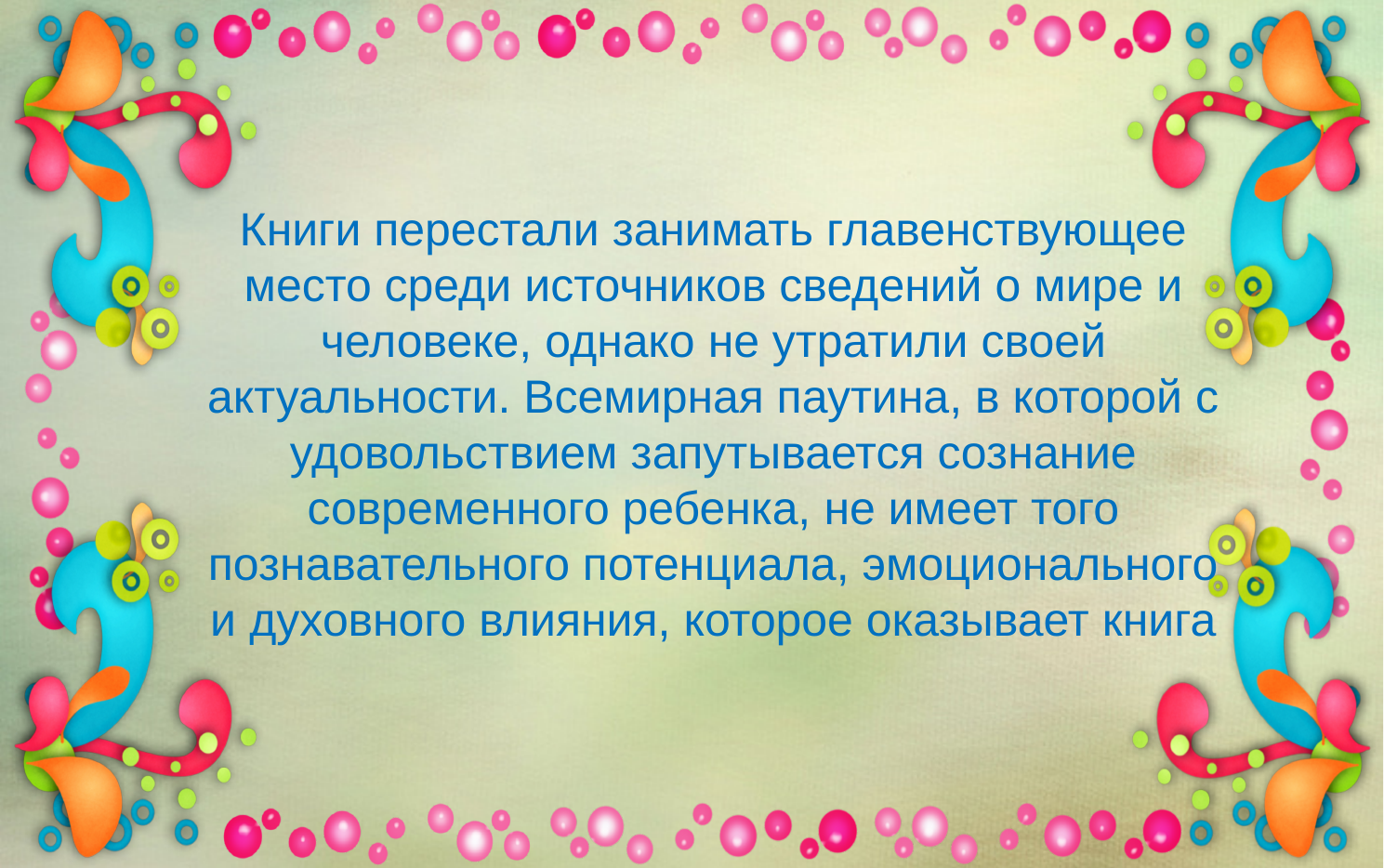

Книги перестали занимать главенствующее место среди источников сведений о мире и человеке, однако не утратили своей актуальности. Всемирная паутина, в которой с удовольствием запутывается сознание современного ребенка, не имеет того познавательного потенциала, эмоционального и духовного влияния, которое оказывает книга